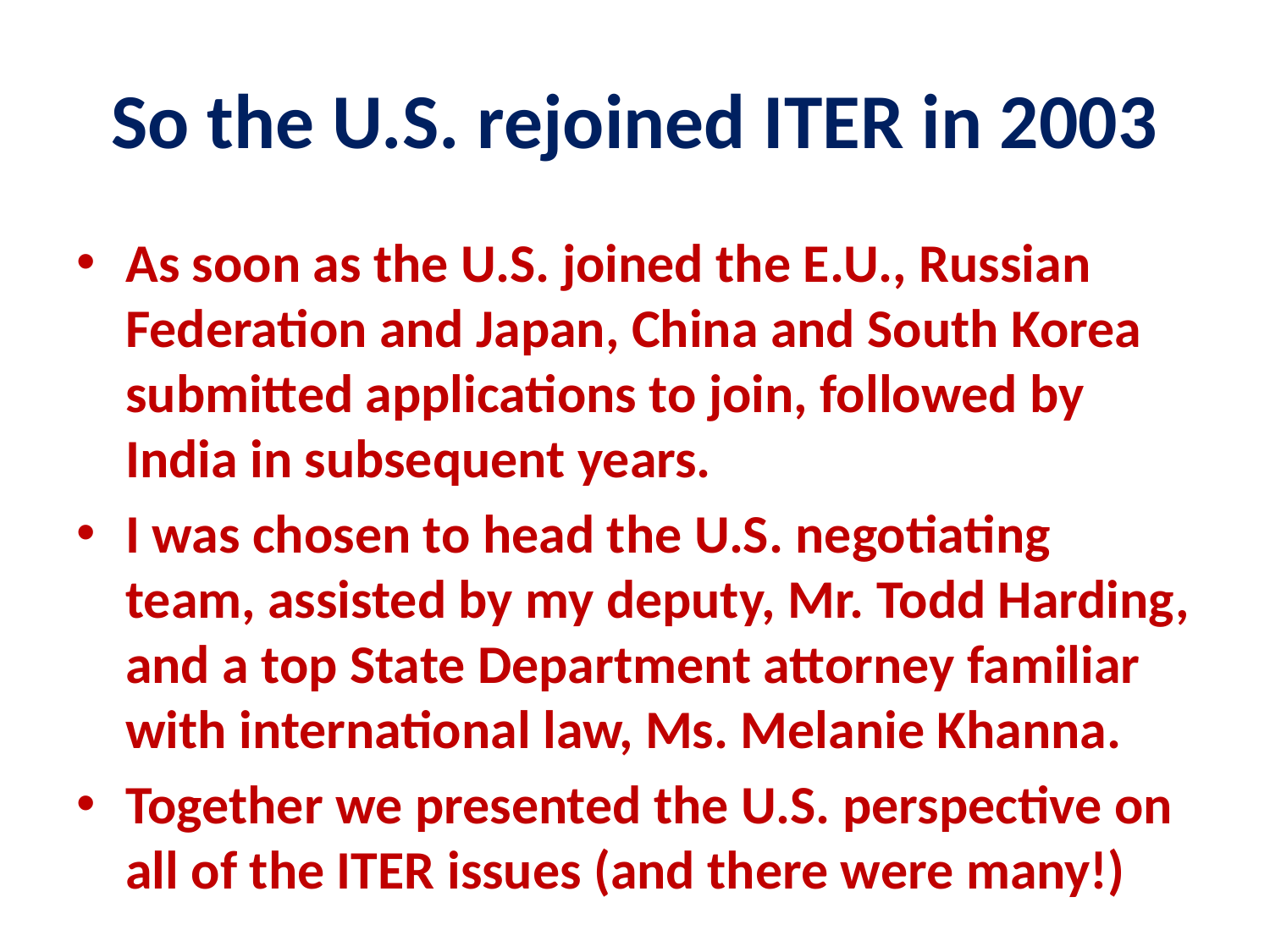

# So the U.S. rejoined ITER in 2003
As soon as the U.S. joined the E.U., Russian Federation and Japan, China and South Korea submitted applications to join, followed by India in subsequent years.
I was chosen to head the U.S. negotiating team, assisted by my deputy, Mr. Todd Harding, and a top State Department attorney familiar with international law, Ms. Melanie Khanna.
Together we presented the U.S. perspective on all of the ITER issues (and there were many!)